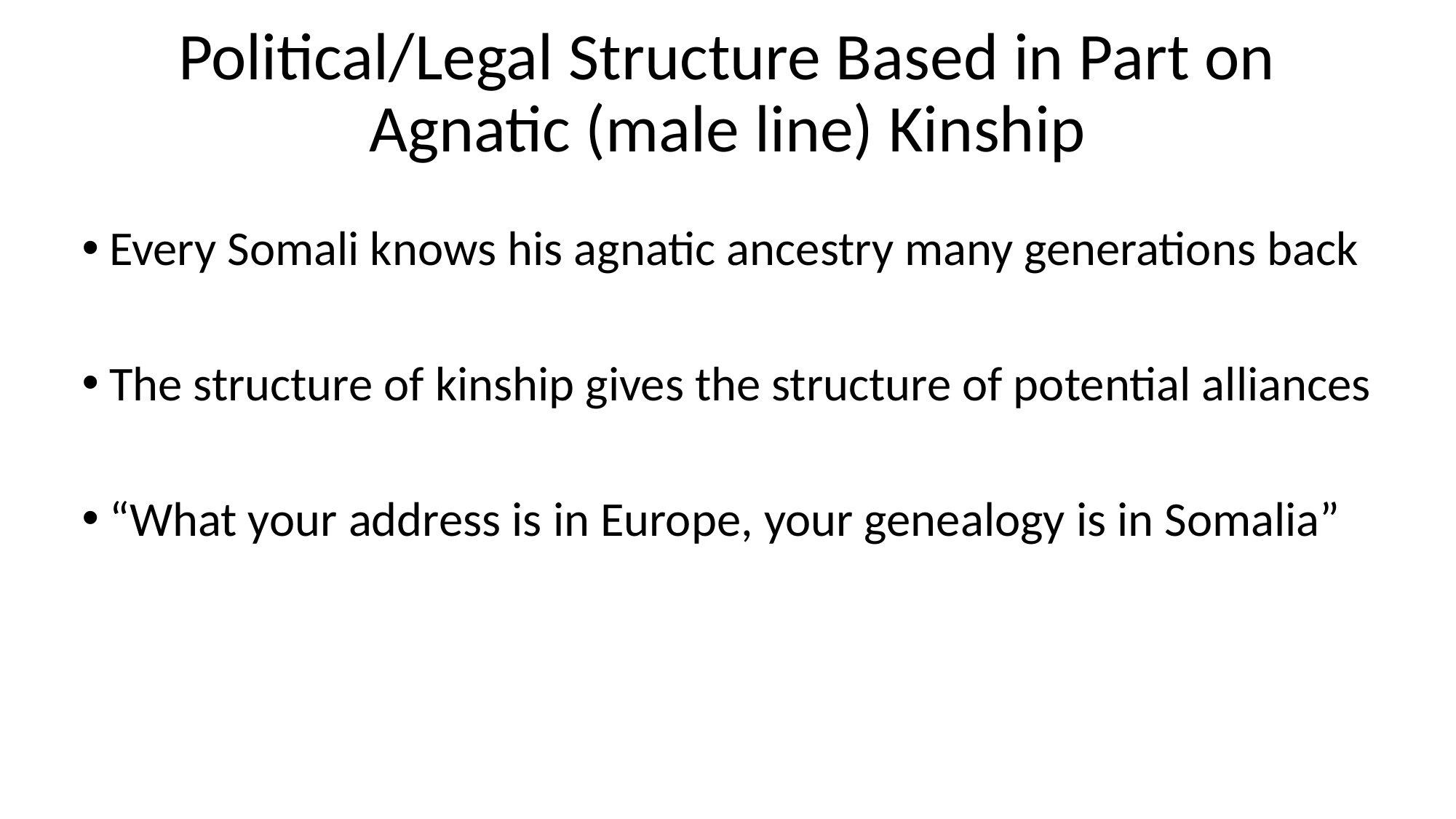

# Political/Legal Structure Based in Part on Agnatic (male line) Kinship
Every Somali knows his agnatic ancestry many generations back

The structure of kinship gives the structure of potential alliances

“What your address is in Europe, your genealogy is in Somalia”